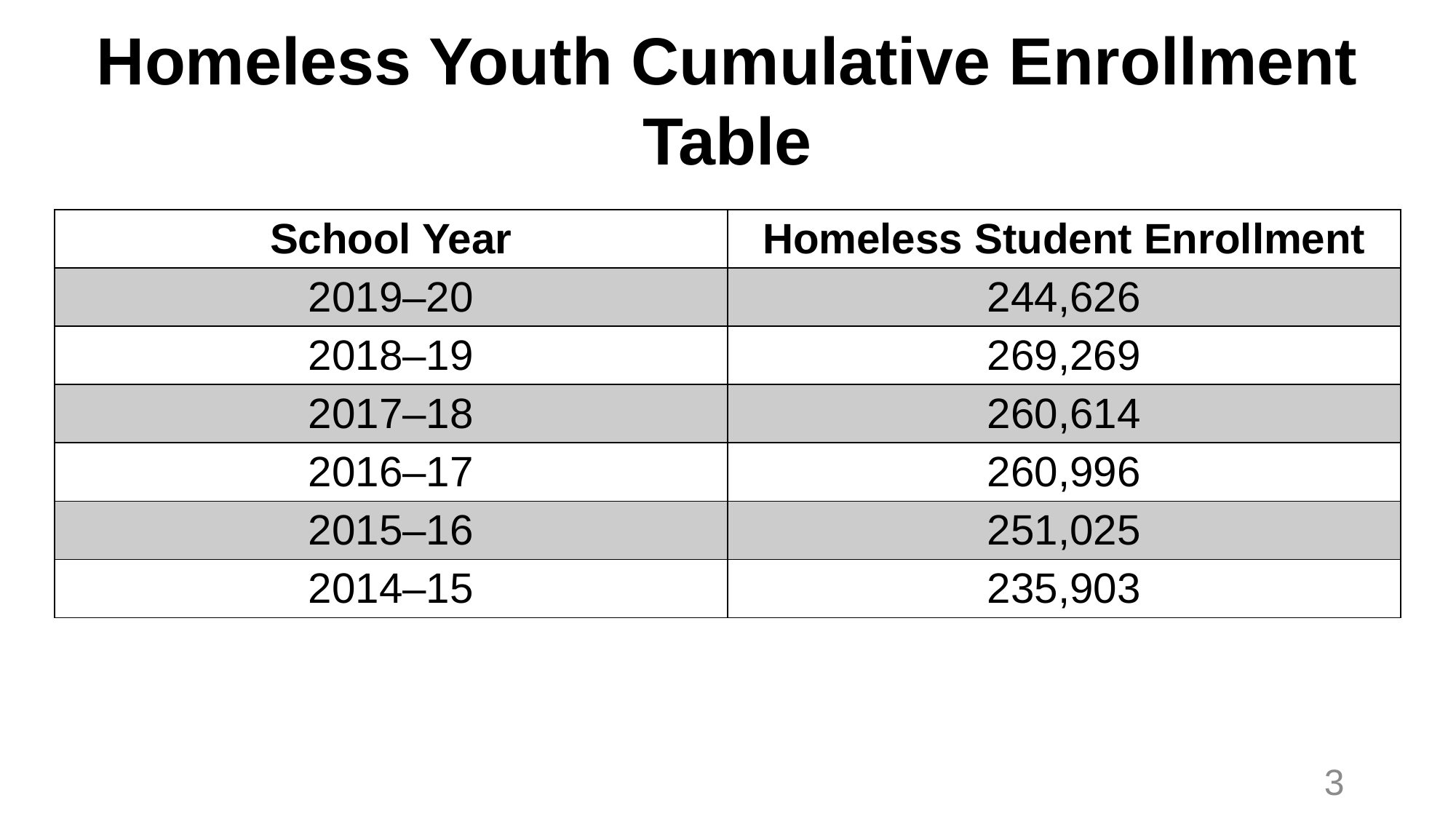

# Homeless Youth Cumulative Enrollment Table
| School Year | Homeless Student Enrollment |
| --- | --- |
| 2019–20 | 244,626 |
| 2018–19 | 269,269 |
| 2017–18 | 260,614 |
| 2016–17 | 260,996 |
| 2015–16 | 251,025 |
| 2014–15 | 235,903 |
3